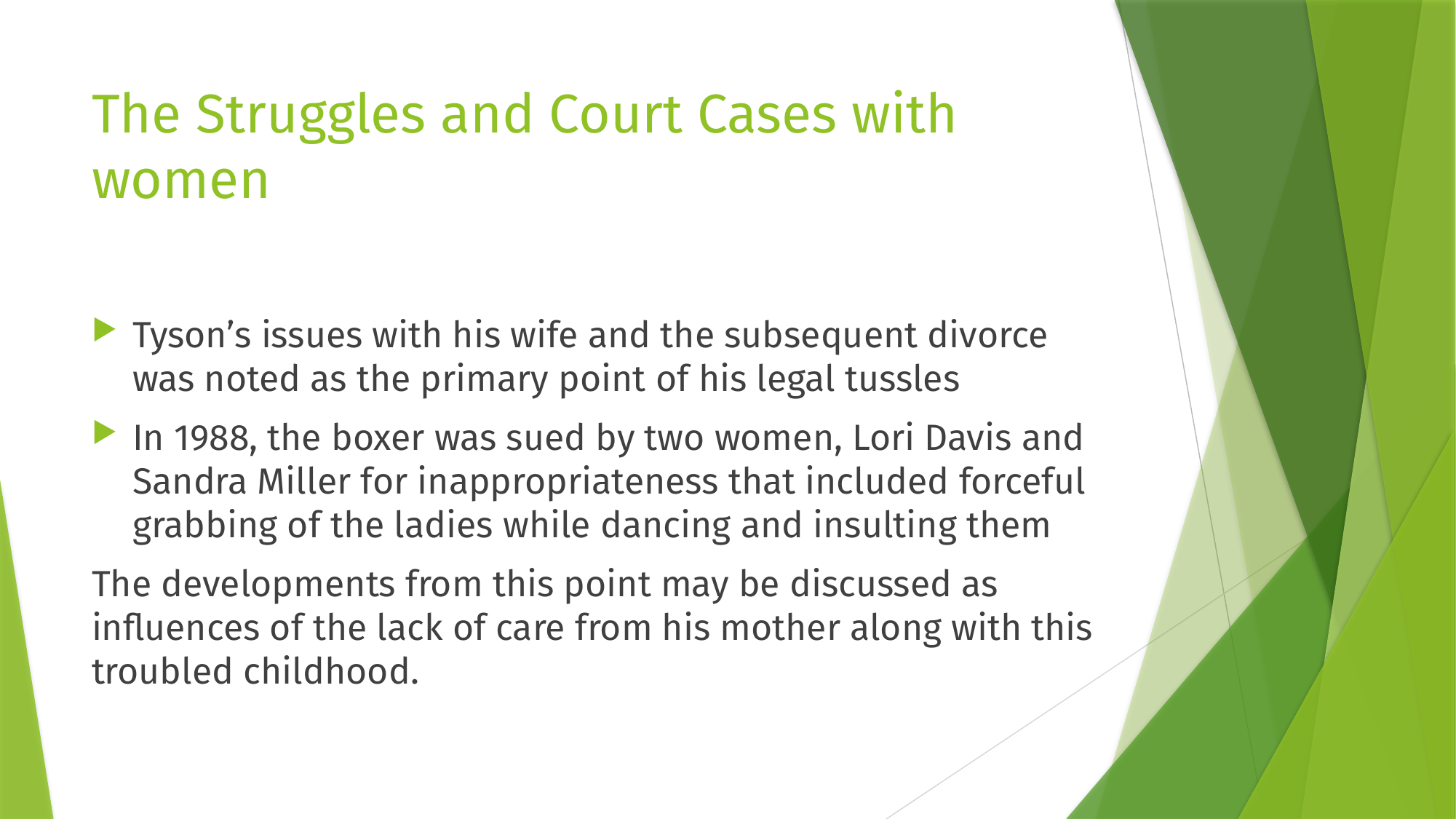

# The Struggles and Court Cases with women

Tyson’s issues with his wife and the subsequent divorce was noted as the primary point of his legal tussles
In 1988, the boxer was sued by two women, Lori Davis and Sandra Miller for inappropriateness that included forceful grabbing of the ladies while dancing and insulting them
The developments from this point may be discussed as influences of the lack of care from his mother along with this troubled childhood.